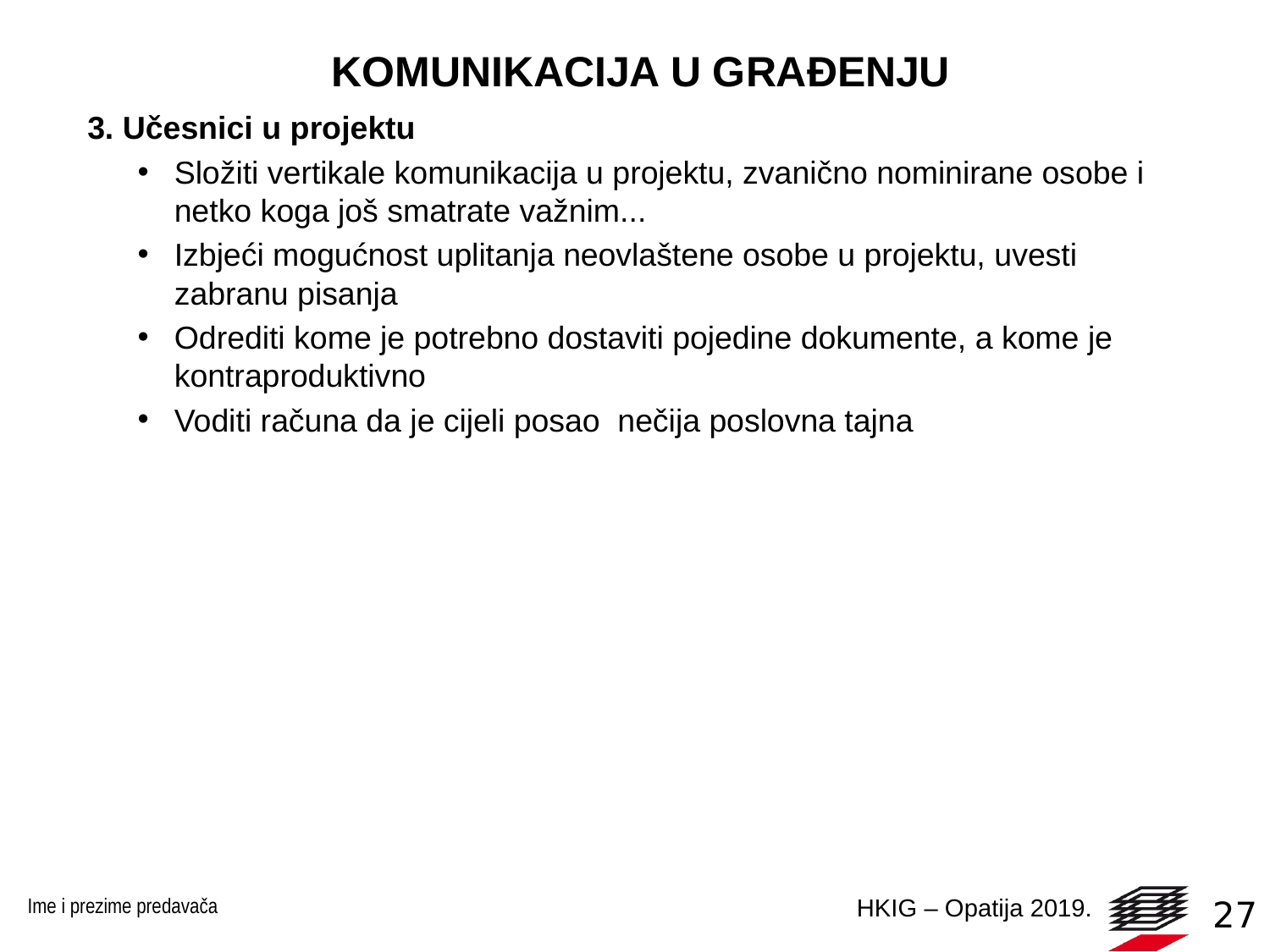

# KOMUNIKACIJA U GRAĐENJU
3. Učesnici u projektu
Složiti vertikale komunikacija u projektu, zvanično nominirane osobe i netko koga još smatrate važnim...
Izbjeći mogućnost uplitanja neovlaštene osobe u projektu, uvesti zabranu pisanja
Odrediti kome je potrebno dostaviti pojedine dokumente, a kome je kontraproduktivno
Voditi računa da je cijeli posao  nečija poslovna tajna

Ime i prezime predavača
27